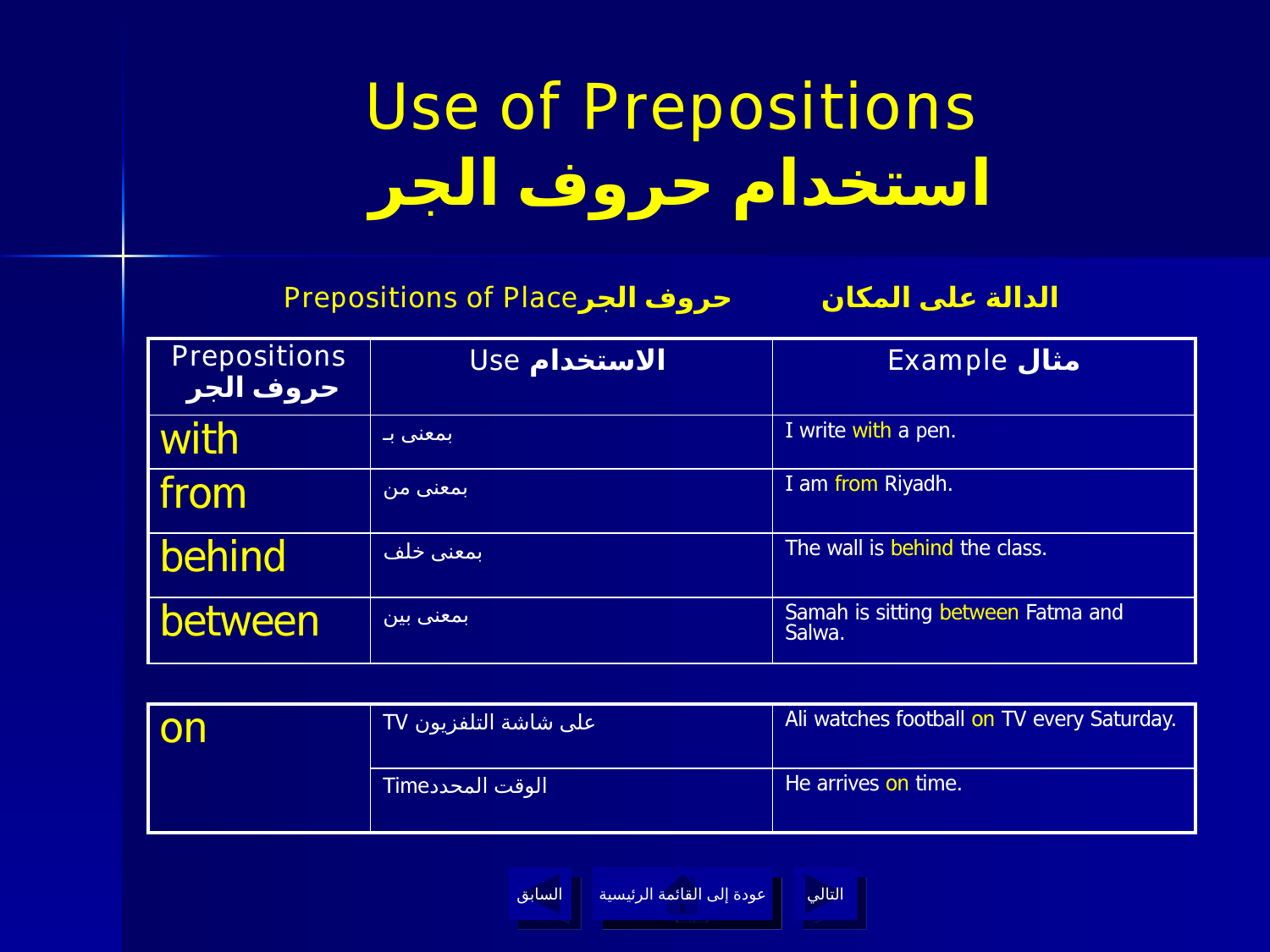

# Use of Prepositions استخدام حروف الجر
Prepositions of Placeالدالة على المكان            حروف الجر
| Prepositions حروف الجر | Use الاستخدام | Example مثال |
| --- | --- | --- |
| with | بمعنى بـ | I write with a pen. |
| from | بمعنى من | I am from Riyadh. |
| behind | بمعنى خلف | The wall is behind the class. |
| between | بمعنى بين | Samah is sitting between Fatma and Salwa. |
|  |  |  |
| on | TV على شاشة التلفزيون | Ali watches football on TV every Saturday. |
|  | Timeالوقت المحدد | He arrives on time. |
السابق
عودة إلى القائمة الرئيسية
التالي
عودة إلى القائمة الرئيسية